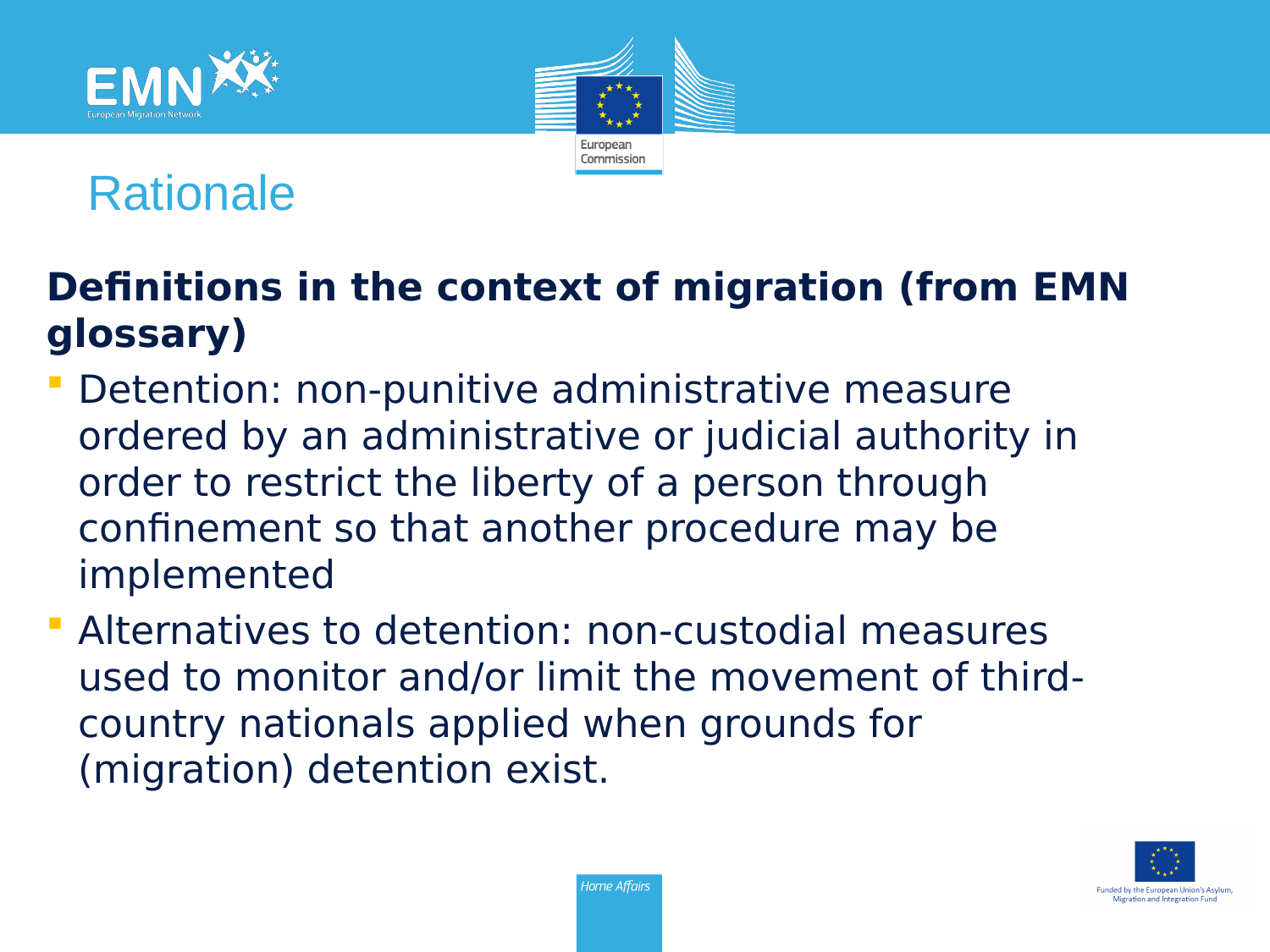

# Rationale
Definitions in the context of migration (from EMN glossary)
Detention: non-punitive administrative measure ordered by an administrative or judicial authority in order to restrict the liberty of a person through confinement so that another procedure may be implemented
Alternatives to detention: non-custodial measures used to monitor and/or limit the movement of third-country nationals applied when grounds for (migration) detention exist.